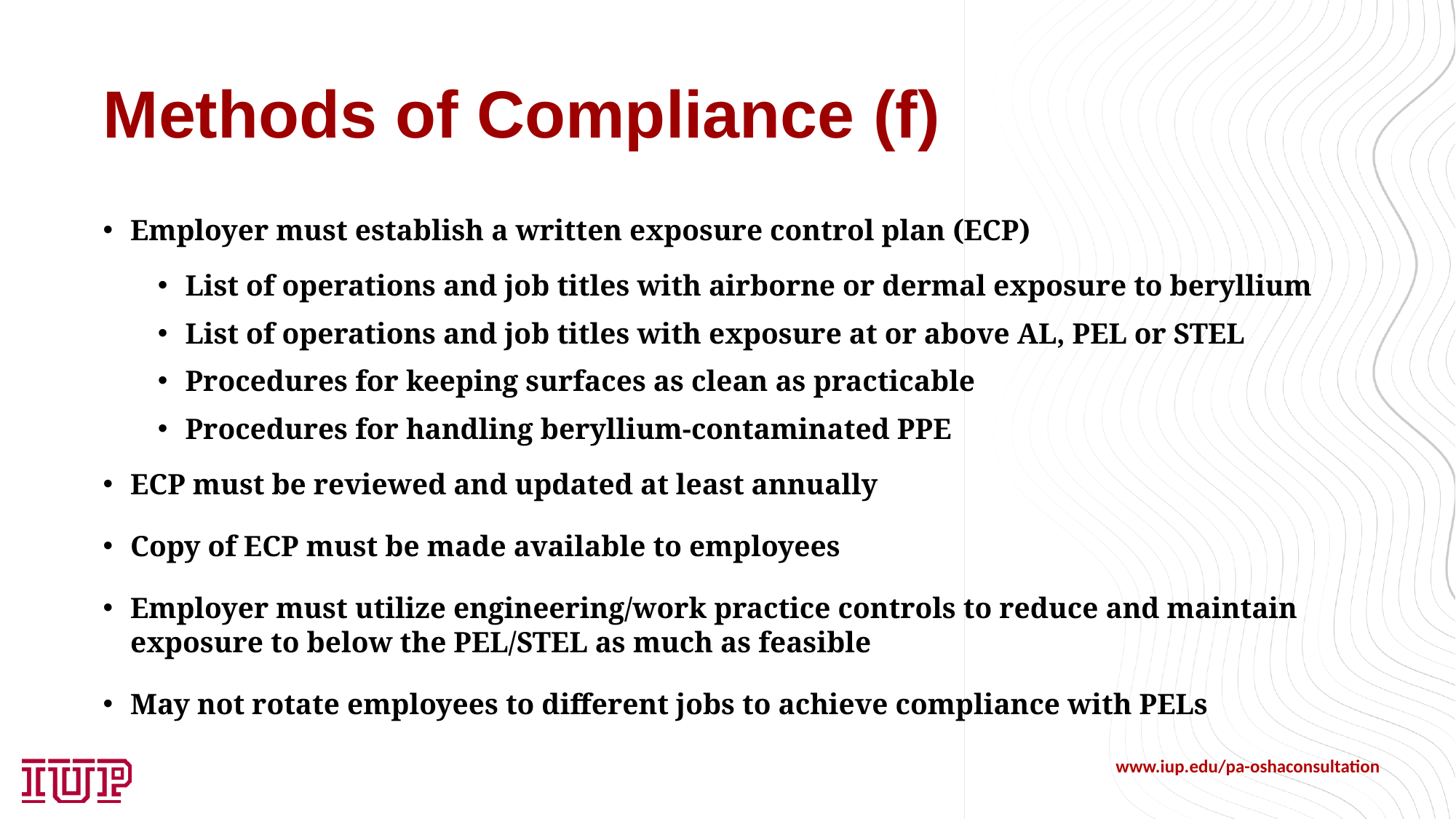

# Methods of Compliance (f)
Employer must establish a written exposure control plan (ECP)
List of operations and job titles with airborne or dermal exposure to beryllium
List of operations and job titles with exposure at or above AL, PEL or STEL
Procedures for keeping surfaces as clean as practicable
Procedures for handling beryllium-contaminated PPE
ECP must be reviewed and updated at least annually
Copy of ECP must be made available to employees
Employer must utilize engineering/work practice controls to reduce and maintain exposure to below the PEL/STEL as much as feasible
May not rotate employees to different jobs to achieve compliance with PELs

www.iup.edu/pa-oshaconsultation